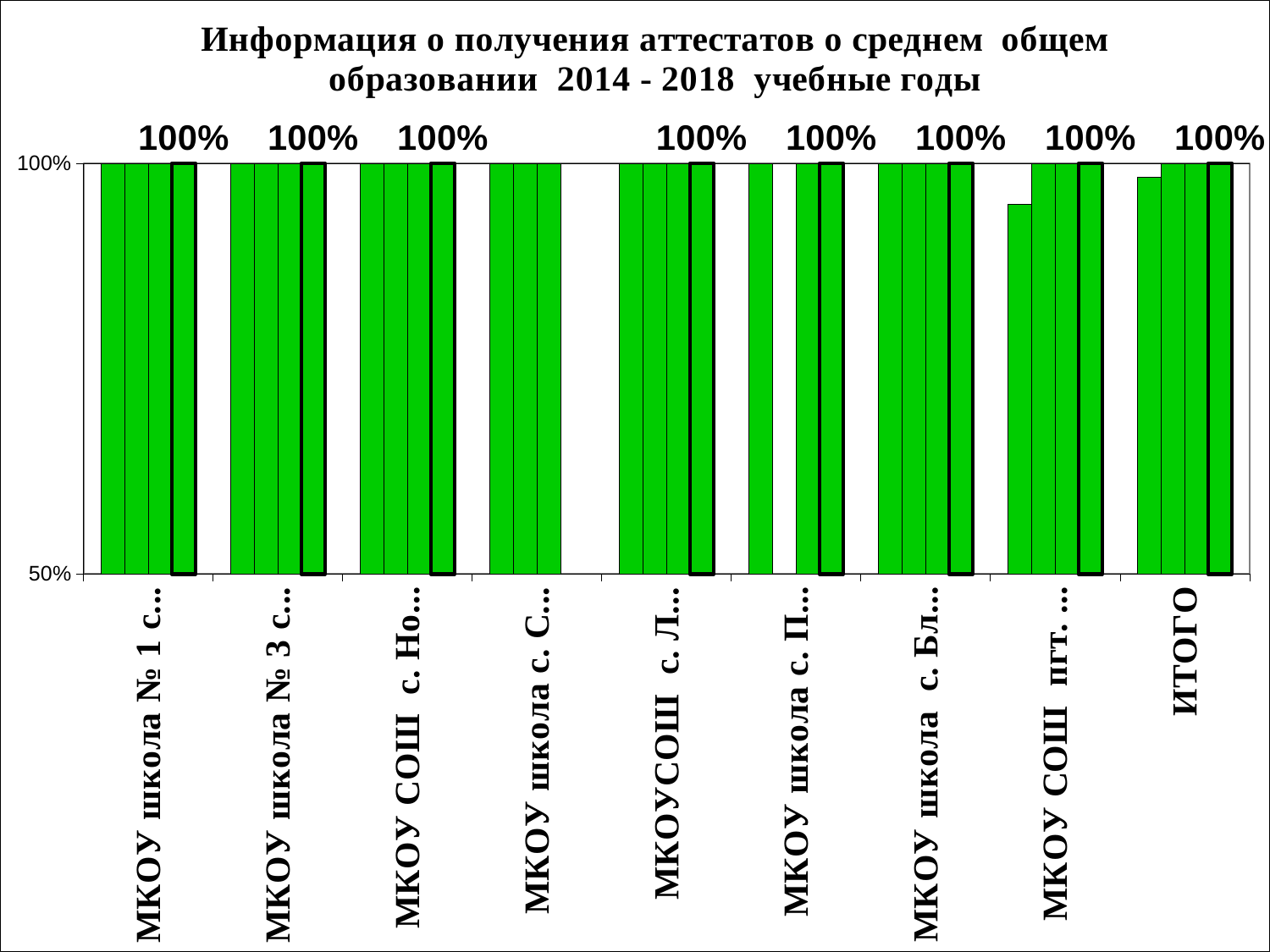

### Chart: Информация о получения аттестатов о среднем  общем образовании  2014 - 2018  учебные годы

| Category | 2014-2015 | 2015-2016 | 2016-2017 | 2017-2018 |
|---|---|---|---|---|
| МКОУ школа № 1 с. Хороль | 1.0 | 1.0 | 1.0 | 1.0 |
| МКОУ школа № 3 с. Хороль | 1.0 | 1.0 | 1.0 | 1.0 |
| МКОУ СОШ  с. Новодевица | 1.0 | 1.0 | 1.0 | 1.0 |
| МКОУ школа с. Сиваковка | 1.0 | 1.0 | 1.0 | None |
| МКОУСОШ  с. Лучки | 1.0 | 1.0 | 1.0 | 1.0 |
| МКОУ школа с. Прилуки | 1.0 | None | 1.0 | 1.0 |
| МКОУ школа  с. Благодатное | 1.0 | 1.0 | 1.0 | 1.0 |
| МКОУ СОШ  пгт. Ярославский | 0.9500000000000002 | 1.0 | 1.0 | 1.0 |
| ИТОГО | 0.9834710743801653 | 1.0 | 1.0 | 1.0 |